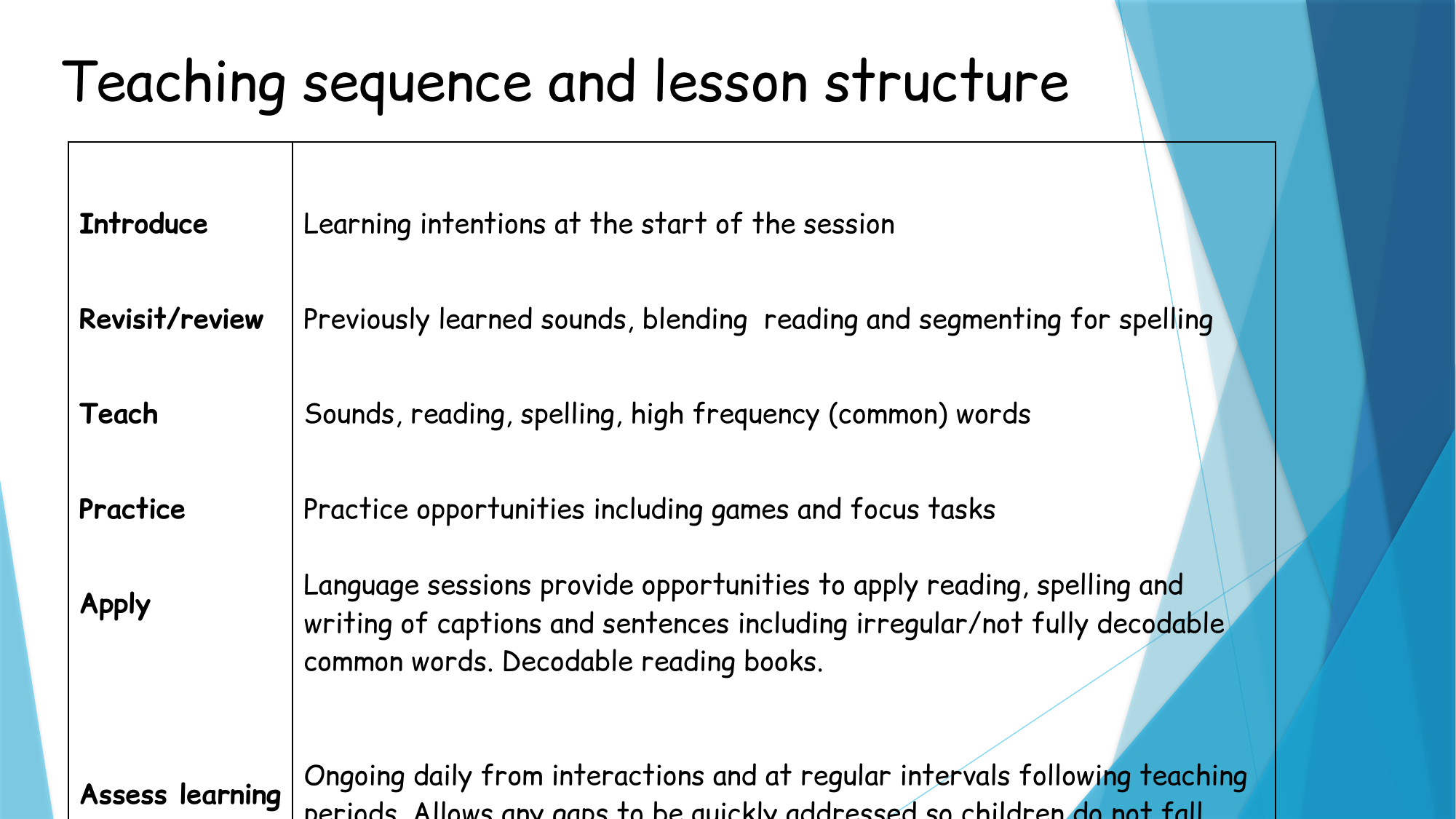

|  |  |
| --- | --- |
| Introduce Revisit/review Teach Practice Apply Assess learning | Learning intentions at the start of the session Previously learned sounds, blending reading and segmenting for spelling Sounds, reading, spelling, high frequency (common) words Practice opportunities including games and focus tasks Language sessions provide opportunities to apply reading, spelling and writing of captions and sentences including irregular/not fully decodable common words. Decodable reading books. Ongoing daily from interactions and at regular intervals following teaching periods. Allows any gaps to be quickly addressed so children do not fall behind |
Teaching sequence and lesson structure